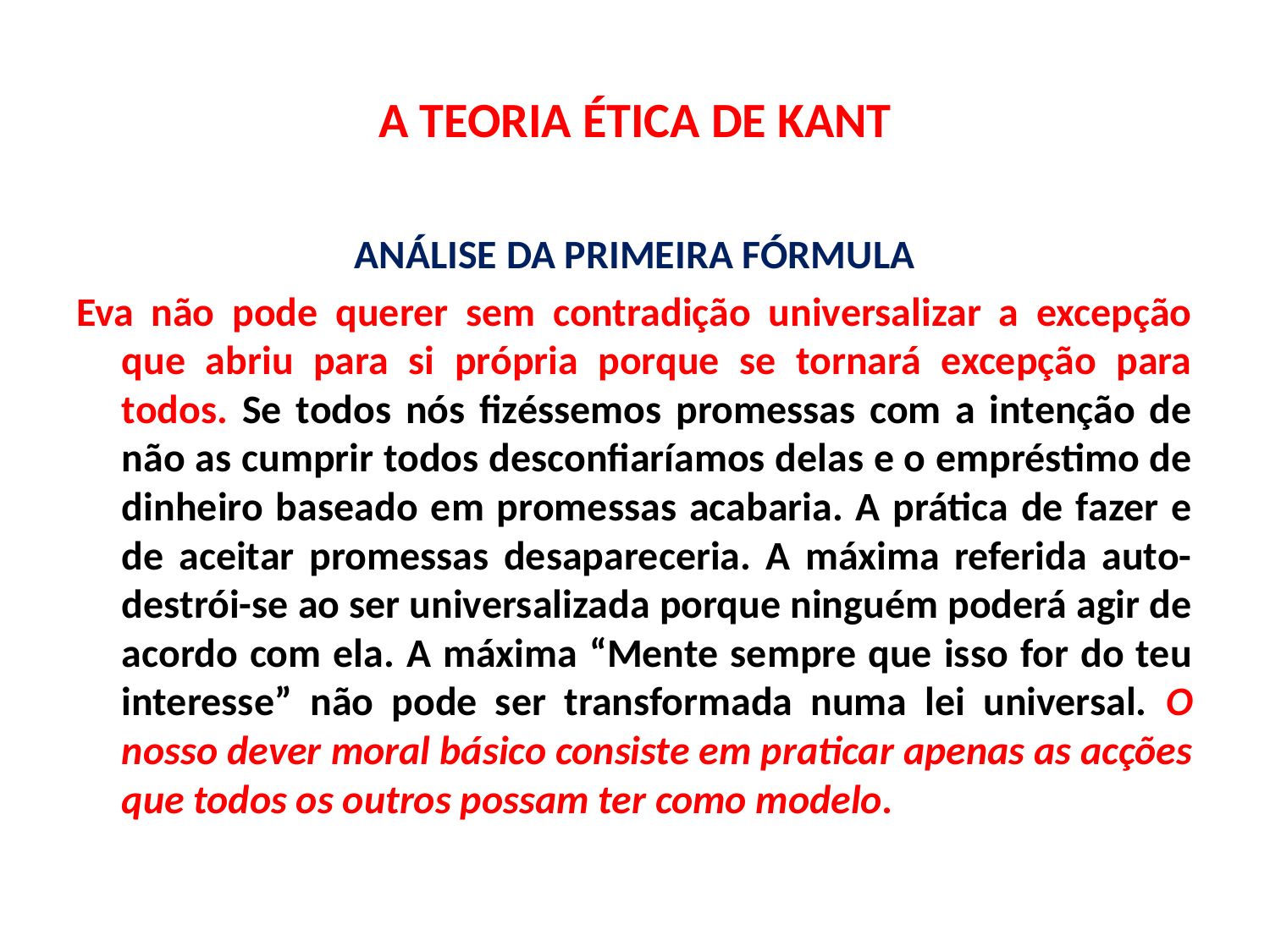

# A TEORIA ÉTICA DE KANT
ANÁLISE DA PRIMEIRA FÓRMULA
Eva não pode querer sem contradição universalizar a excepção que abriu para si própria porque se tornará excepção para todos. Se todos nós fizéssemos promessas com a intenção de não as cumprir todos desconfiaríamos delas e o empréstimo de dinheiro baseado em promessas acabaria. A prática de fazer e de aceitar promessas desapareceria. A máxima referida auto-destrói-se ao ser universalizada porque ninguém poderá agir de acordo com ela. A máxima “Mente sempre que isso for do teu interesse” não pode ser transformada numa lei universal. O nosso dever moral básico consiste em praticar apenas as acções que todos os outros possam ter como modelo.